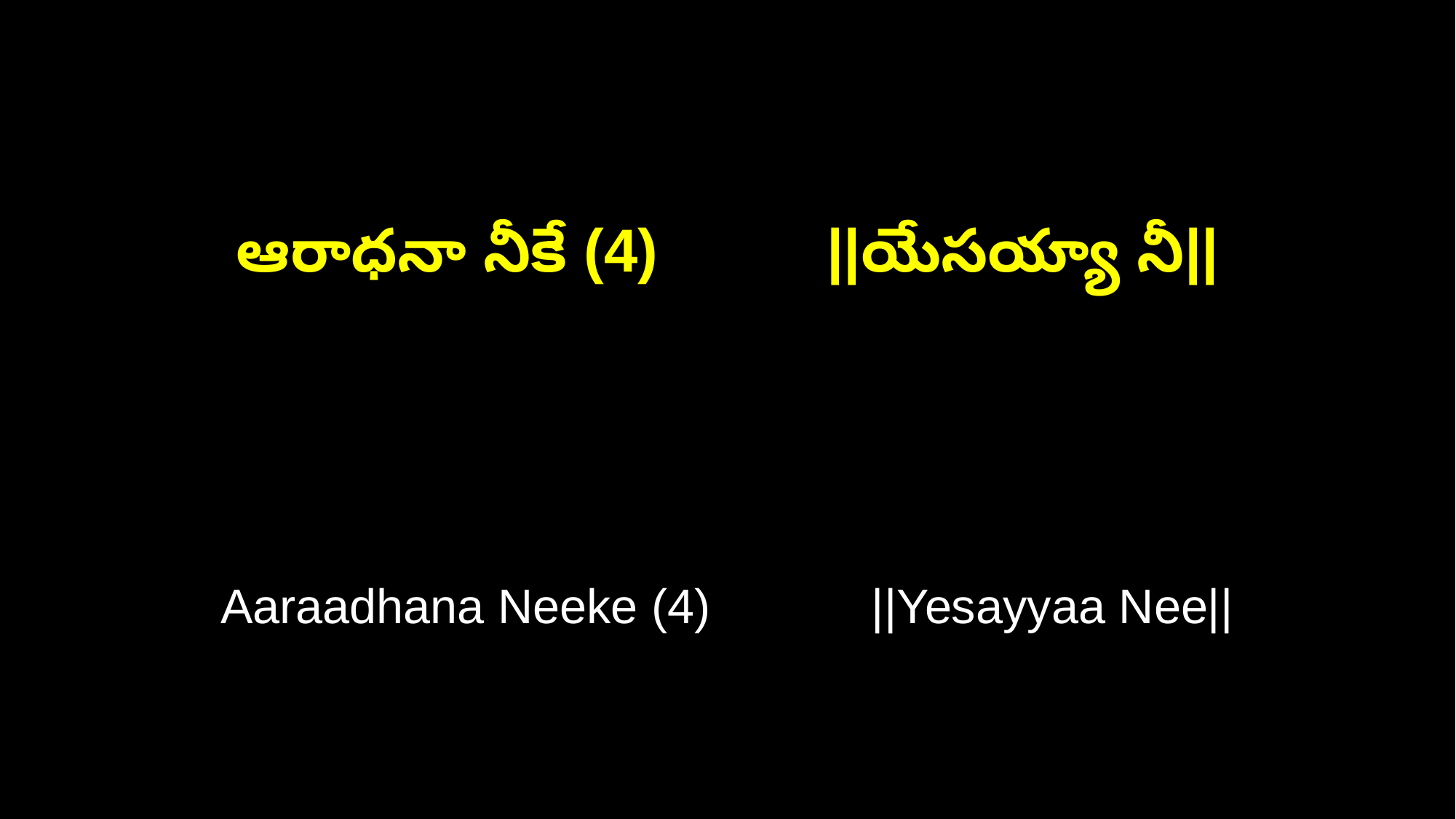

ఆరాధనా నీకే (4)          ||యేసయ్యా నీ||
Aaraadhana Neeke (4)            ||Yesayyaa Nee||